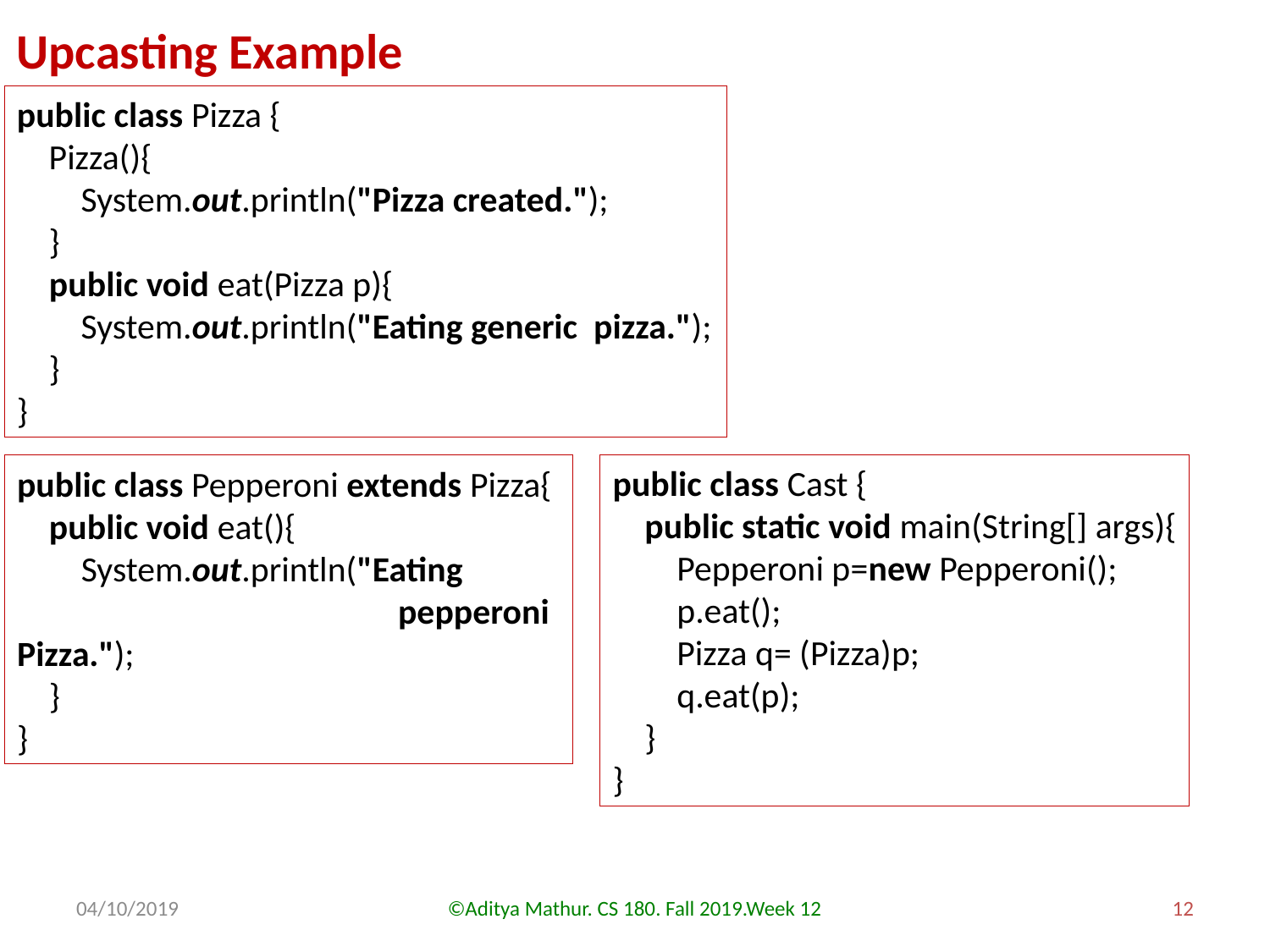

Upcasting Example
public class Pizza {
    Pizza(){
        System.out.println("Pizza created.");
    }
    public void eat(Pizza p){
        System.out.println("Eating generic  pizza.");
    }
}
public class Cast {
    public static void main(String[] args){
        Pepperoni p=new Pepperoni();
        p.eat();
        Pizza q= (Pizza)p;
        q.eat(p);
    }
}
public class Pepperoni extends Pizza{
    public void eat(){
        System.out.println("Eating 				pepperoni Pizza.");
    }
}
04/10/2019
©Aditya Mathur. CS 180. Fall 2019.Week 12
12